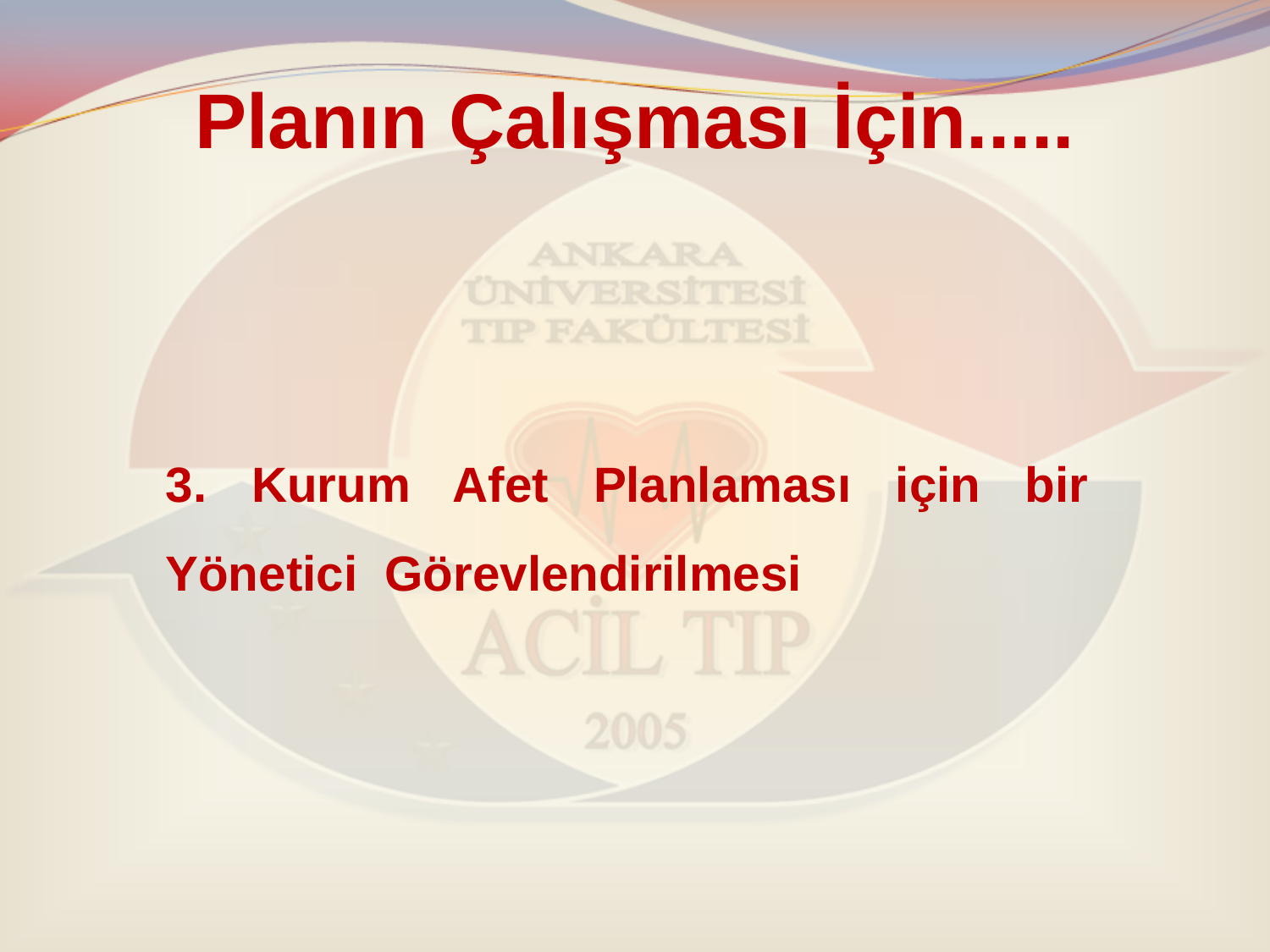

# Planın Çalışması İçin.....
3. Kurum Afet Planlaması için bir Yönetici  Görevlendirilmesi